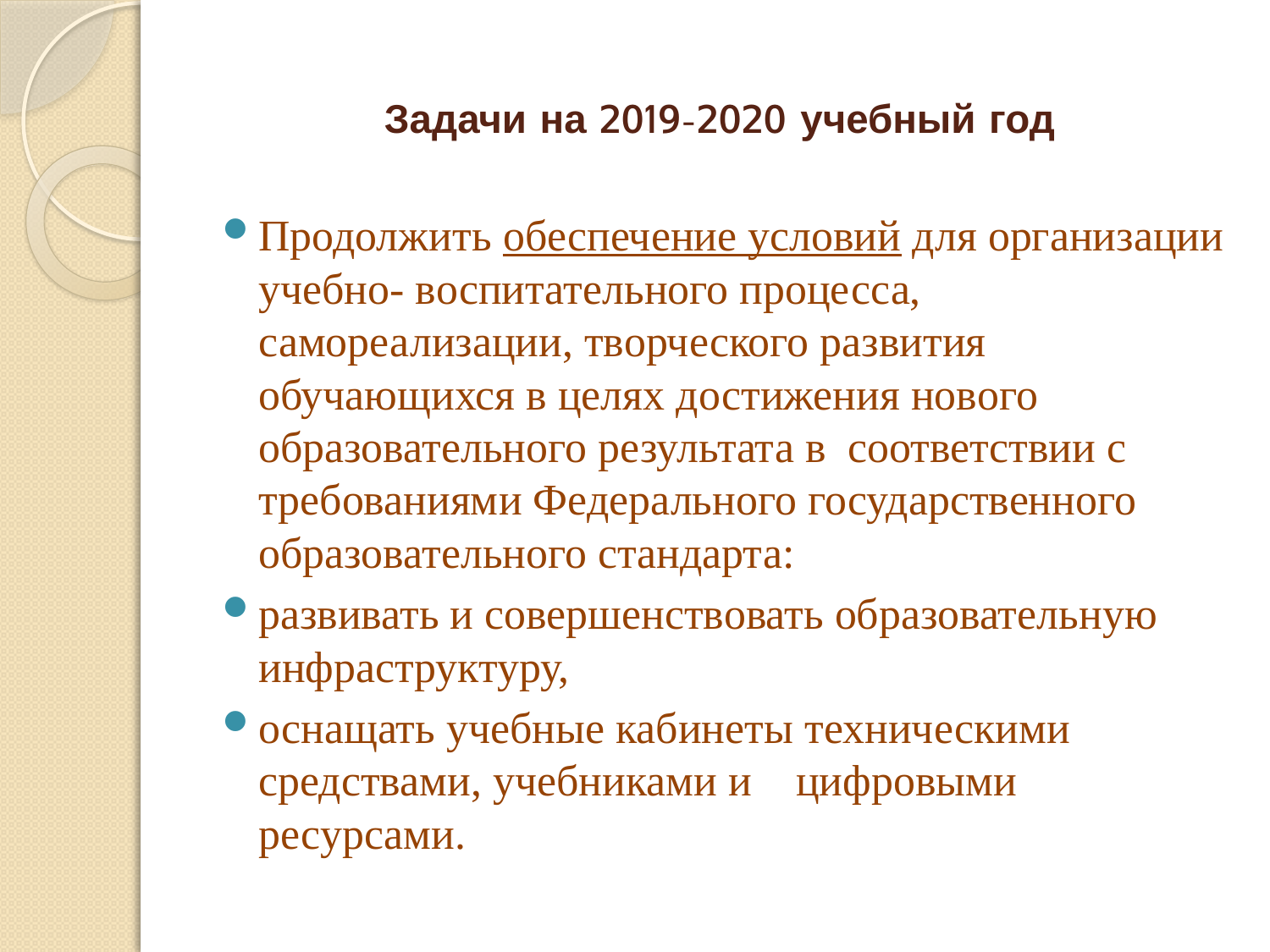

# Задачи на 2019-2020 учебный год
Продолжить обеспечение условий для организации учебно- воспитательного процесса, самореализации, творческого развития  обучающихся в целях достижения нового образовательного результата в  соответствии с требованиями Федерального государственного  образовательного стандарта:
развивать и совершенствовать образовательную  инфраструктуру,
оснащать учебные кабинеты техническими средствами, учебниками и    цифровыми ресурсами.